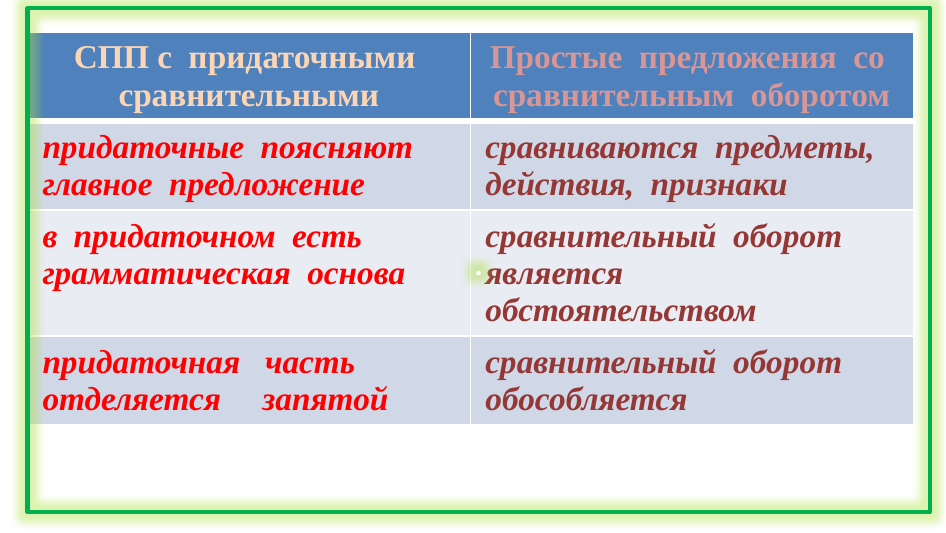

.
| СПП с придаточными сравнительными | Простые предложения со сравнительным оборотом |
| --- | --- |
| придаточные поясняют главное предложение | сравниваются предметы, действия, признаки |
| в придаточном есть грамматическая основа | сравнительный оборот является обстоятельством |
| придаточная часть отделяется запятой | сравнительный оборот обособляется |